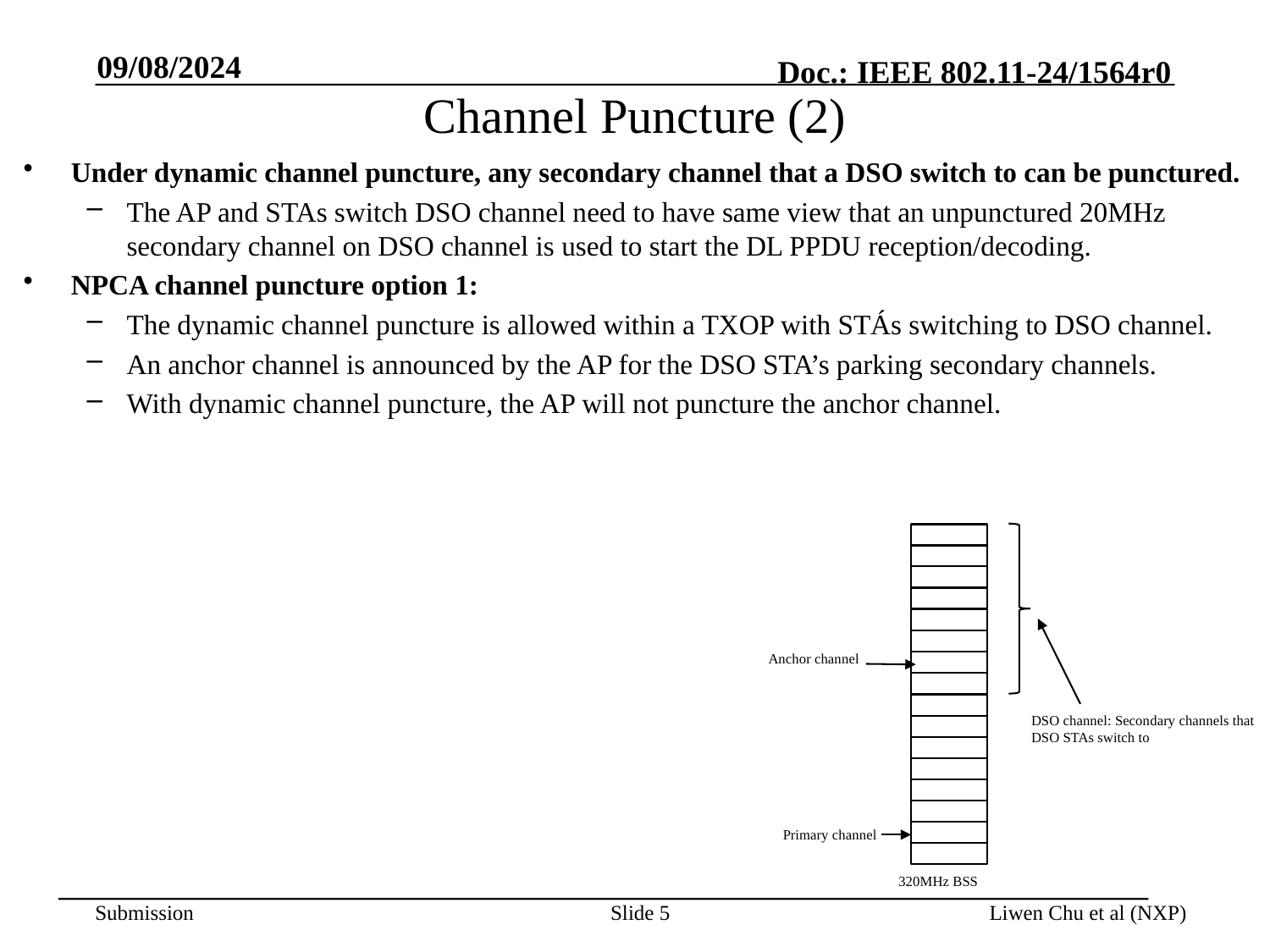

09/08/2024
# Channel Puncture (2)
Under dynamic channel puncture, any secondary channel that a DSO switch to can be punctured.
The AP and STAs switch DSO channel need to have same view that an unpunctured 20MHz secondary channel on DSO channel is used to start the DL PPDU reception/decoding.
NPCA channel puncture option 1:
The dynamic channel puncture is allowed within a TXOP with STÁs switching to DSO channel.
An anchor channel is announced by the AP for the DSO STA’s parking secondary channels.
With dynamic channel puncture, the AP will not puncture the anchor channel.

Anchor channel

DSO channel: Secondary channels that
DSO STAs switch to

Primary channel

320MHz BSS
Slide 5
Liwen Chu et al (NXP)